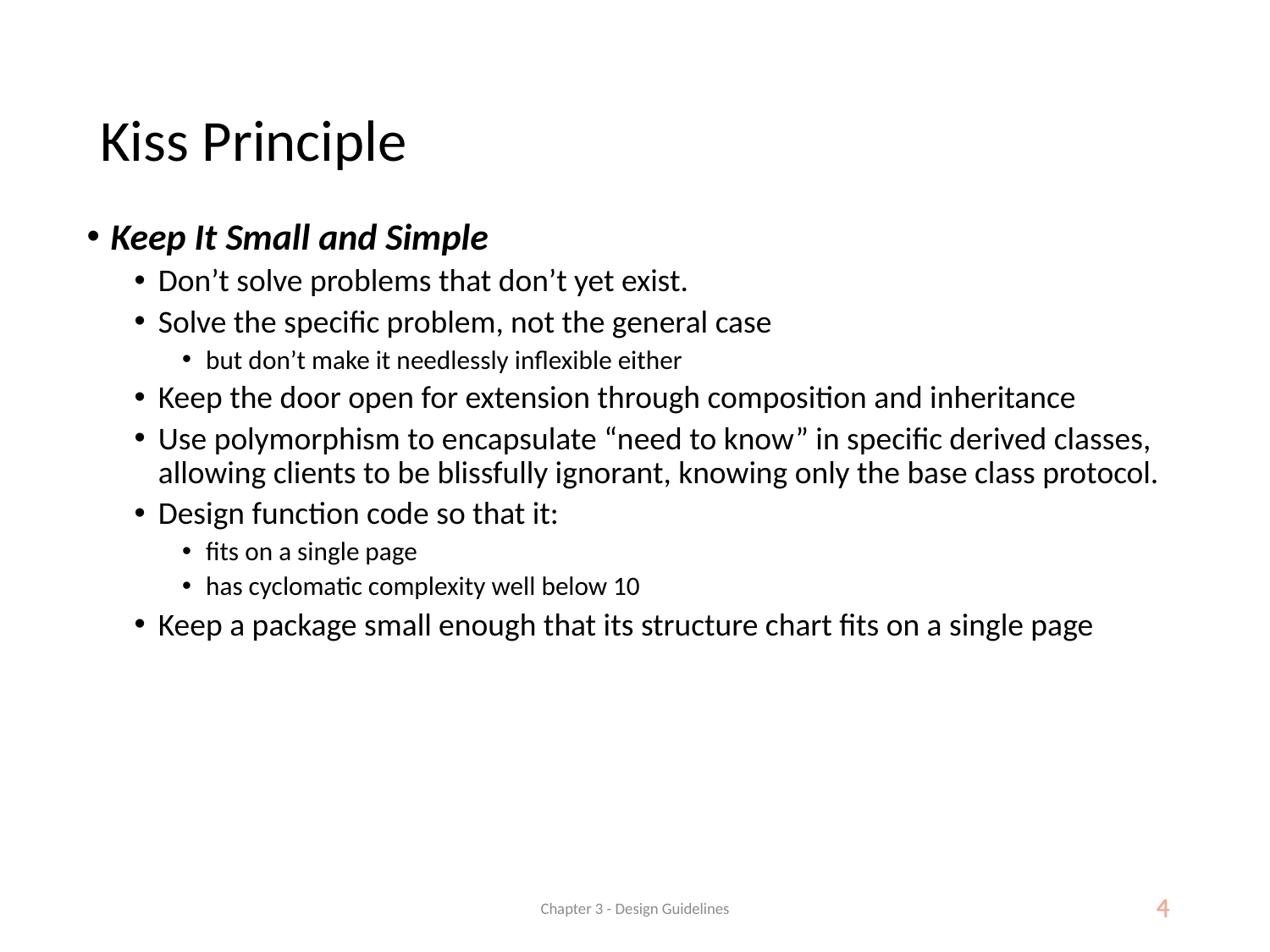

# Kiss Principle
Keep It Small and Simple
Don’t solve problems that don’t yet exist.
Solve the specific problem, not the general case
but don’t make it needlessly inflexible either
Keep the door open for extension through composition and inheritance
Use polymorphism to encapsulate “need to know” in specific derived classes, allowing clients to be blissfully ignorant, knowing only the base class protocol.
Design function code so that it:
fits on a single page
has cyclomatic complexity well below 10
Keep a package small enough that its structure chart fits on a single page
Chapter 3 - Design Guidelines
4